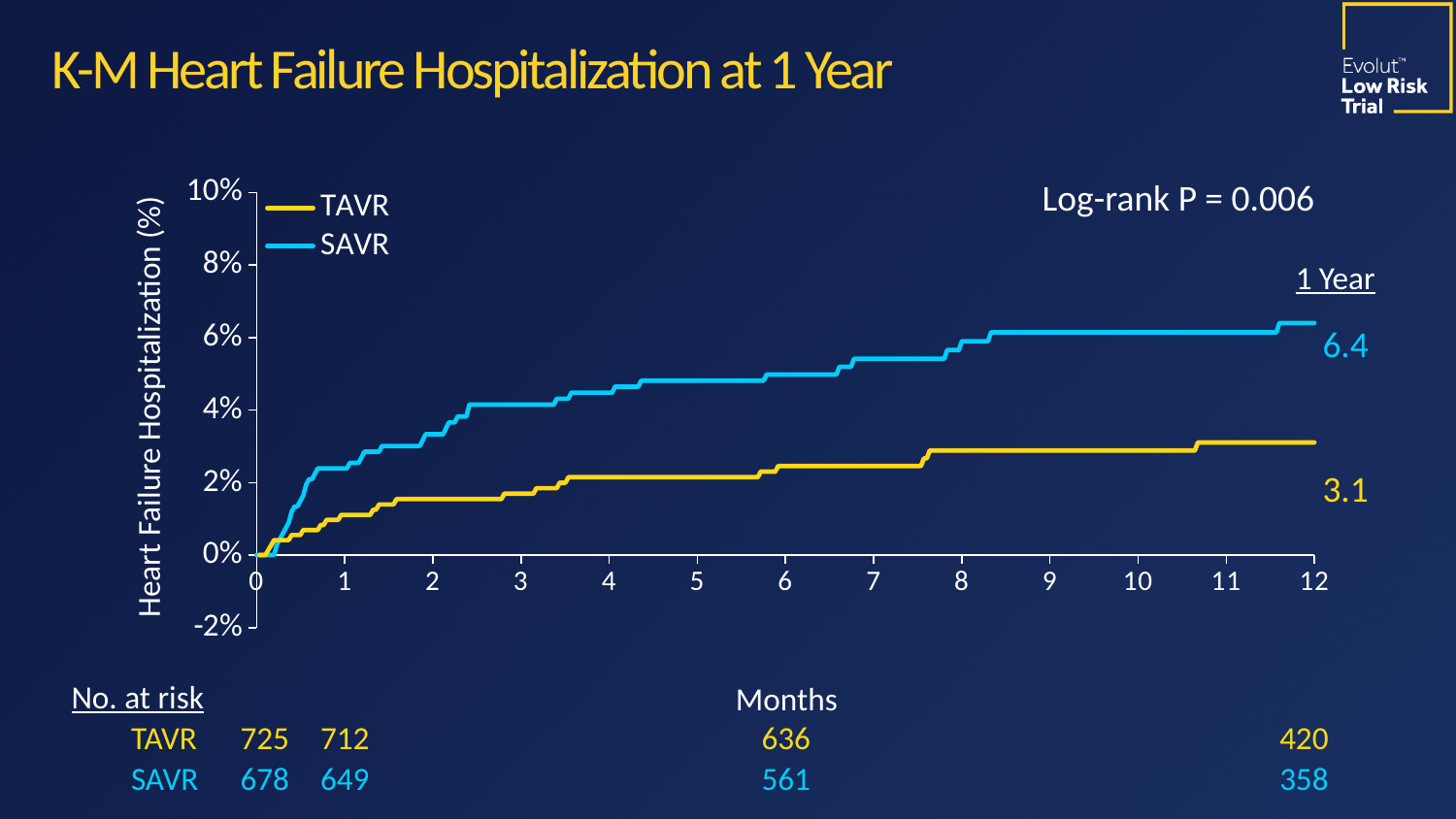

K-M Heart Failure Hospitalization at 1 Year

### Chart

| Category | TAVR | SAVR |
|---|---|---|
Log-rank P = 0.006
Heart Failure Hospitalization (%)
1 Year
6.4
3.1
No. at risk
Months
| TAVR | 725 | 712 | 636 | 420 |
| --- | --- | --- | --- | --- |
| SAVR | 678 | 649 | 561 | 358 |